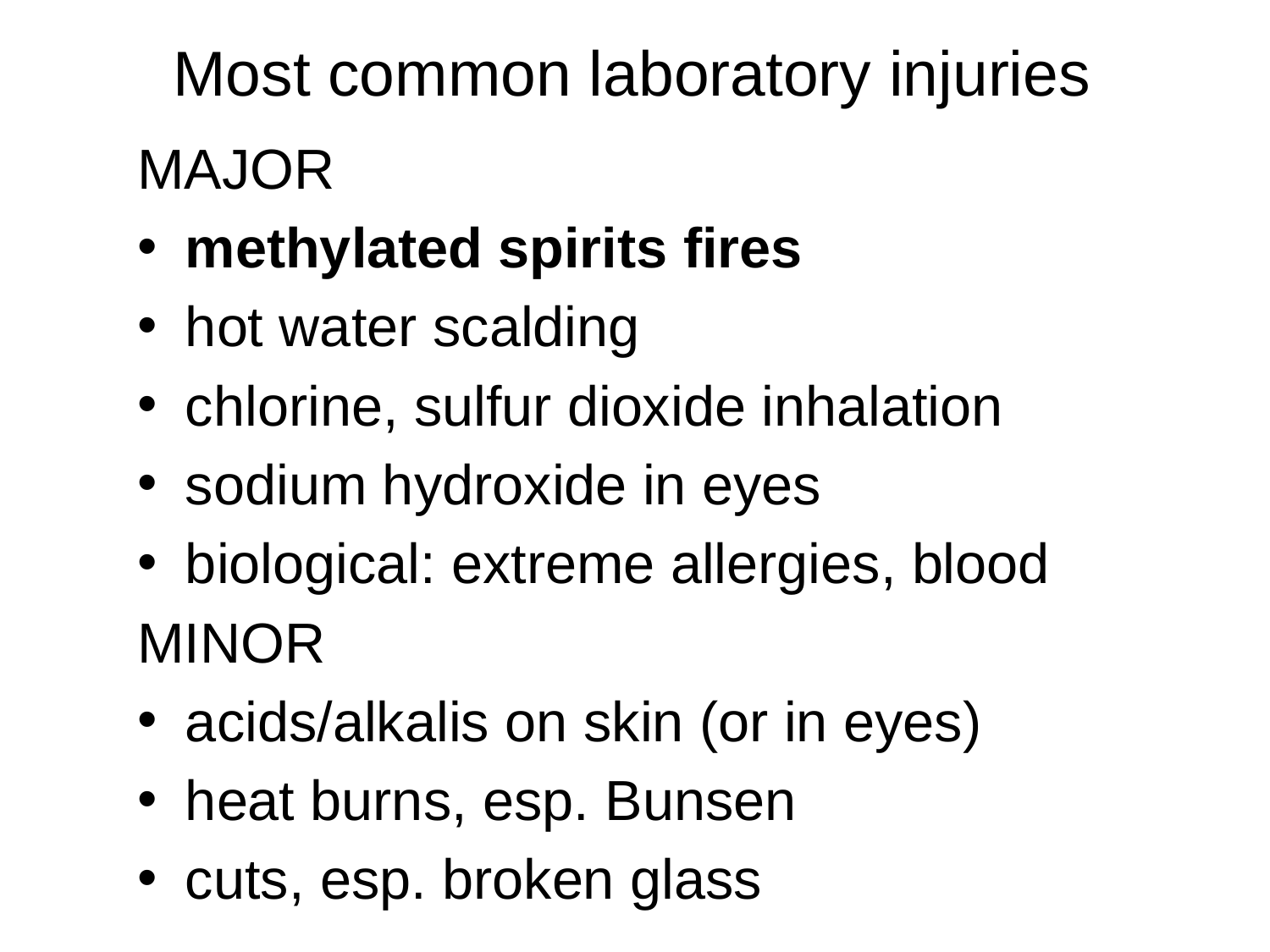

# Most common laboratory injuries
MAJOR
methylated spirits fires
hot water scalding
chlorine, sulfur dioxide inhalation
sodium hydroxide in eyes
biological: extreme allergies, blood
MINOR
acids/alkalis on skin (or in eyes)
heat burns, esp. Bunsen
cuts, esp. broken glass